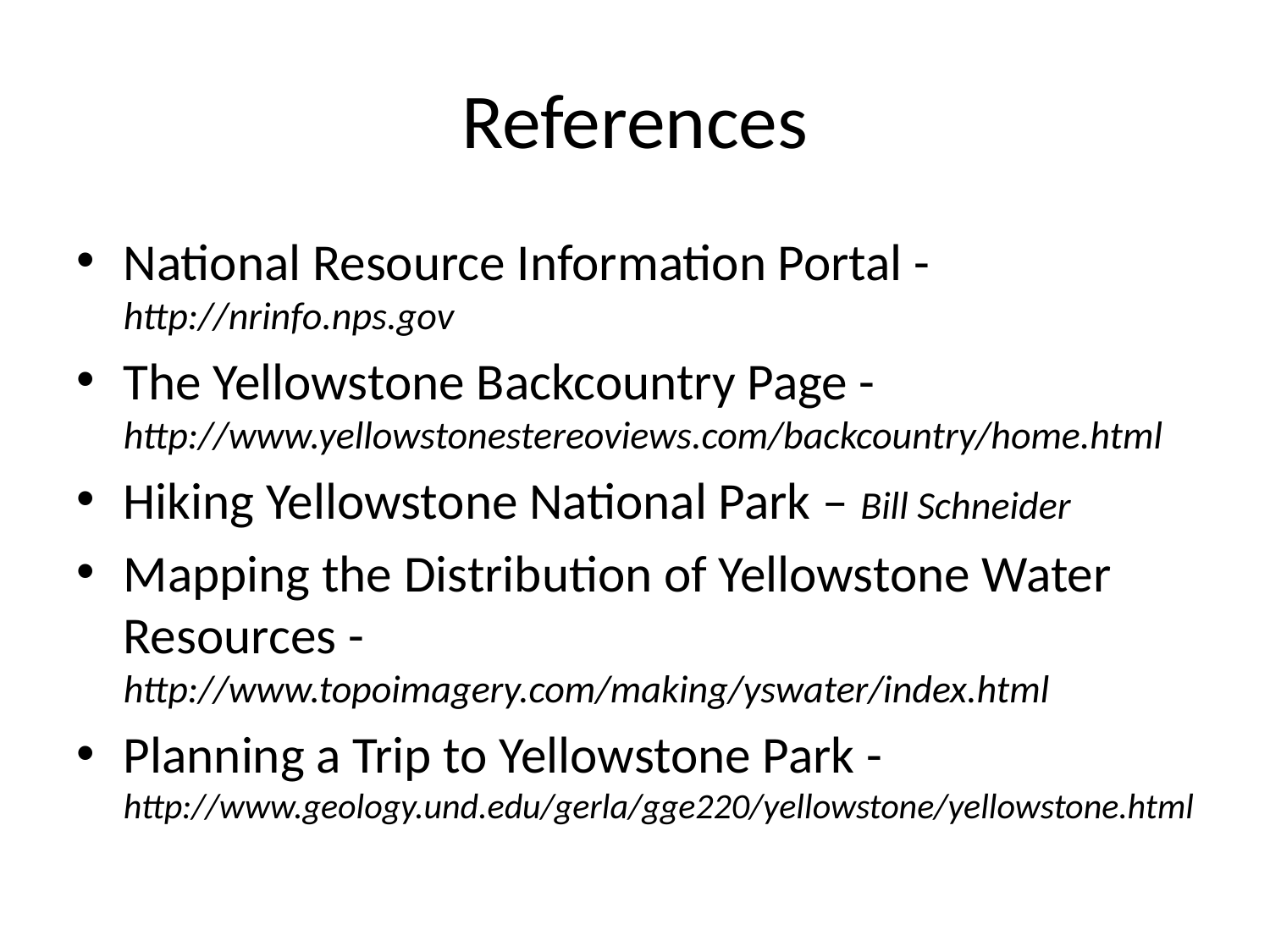

# References
National Resource Information Portal - http://nrinfo.nps.gov
The Yellowstone Backcountry Page - http://www.yellowstonestereoviews.com/backcountry/home.html
Hiking Yellowstone National Park – Bill Schneider
Mapping the Distribution of Yellowstone Water Resources - http://www.topoimagery.com/making/yswater/index.html
Planning a Trip to Yellowstone Park - http://www.geology.und.edu/gerla/gge220/yellowstone/yellowstone.html